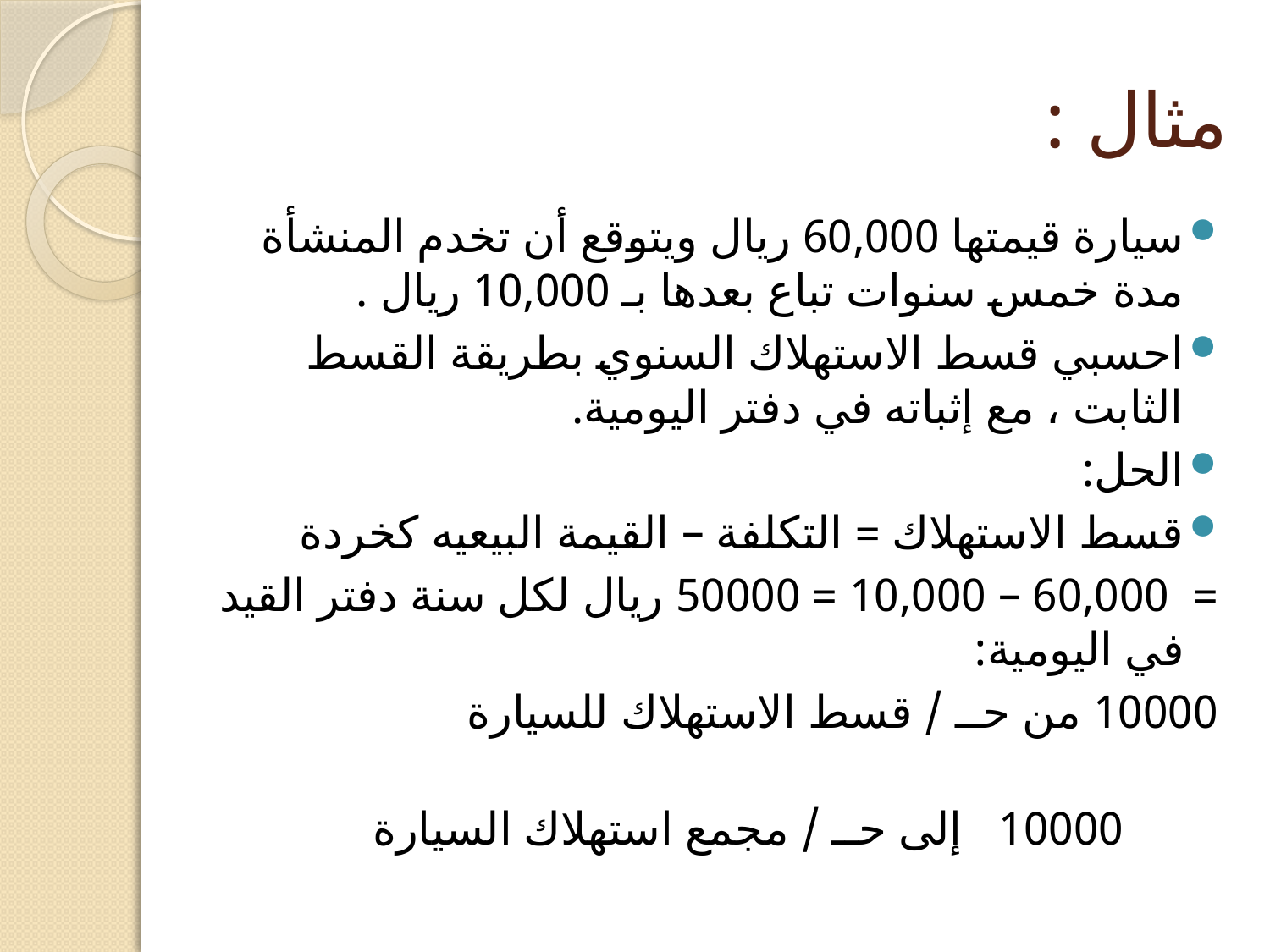

# مثال :
سيارة قيمتها 60,000 ريال ويتوقع أن تخدم المنشأة مدة خمس سنوات تباع بعدها بـ 10,000 ريال .
احسبي قسط الاستهلاك السنوي بطريقة القسط الثابت ، مع إثباته في دفتر اليومية.
الحل:
قسط الاستهلاك = التكلفة – القيمة البيعيه كخردة
=  60,000 – 10,000 = 50000 ريال لكل سنة دفتر القيد في اليومية:
10000 من حــ / قسط الاستهلاك للسيارة
        10000   إلى حــ / مجمع استهلاك السيارة